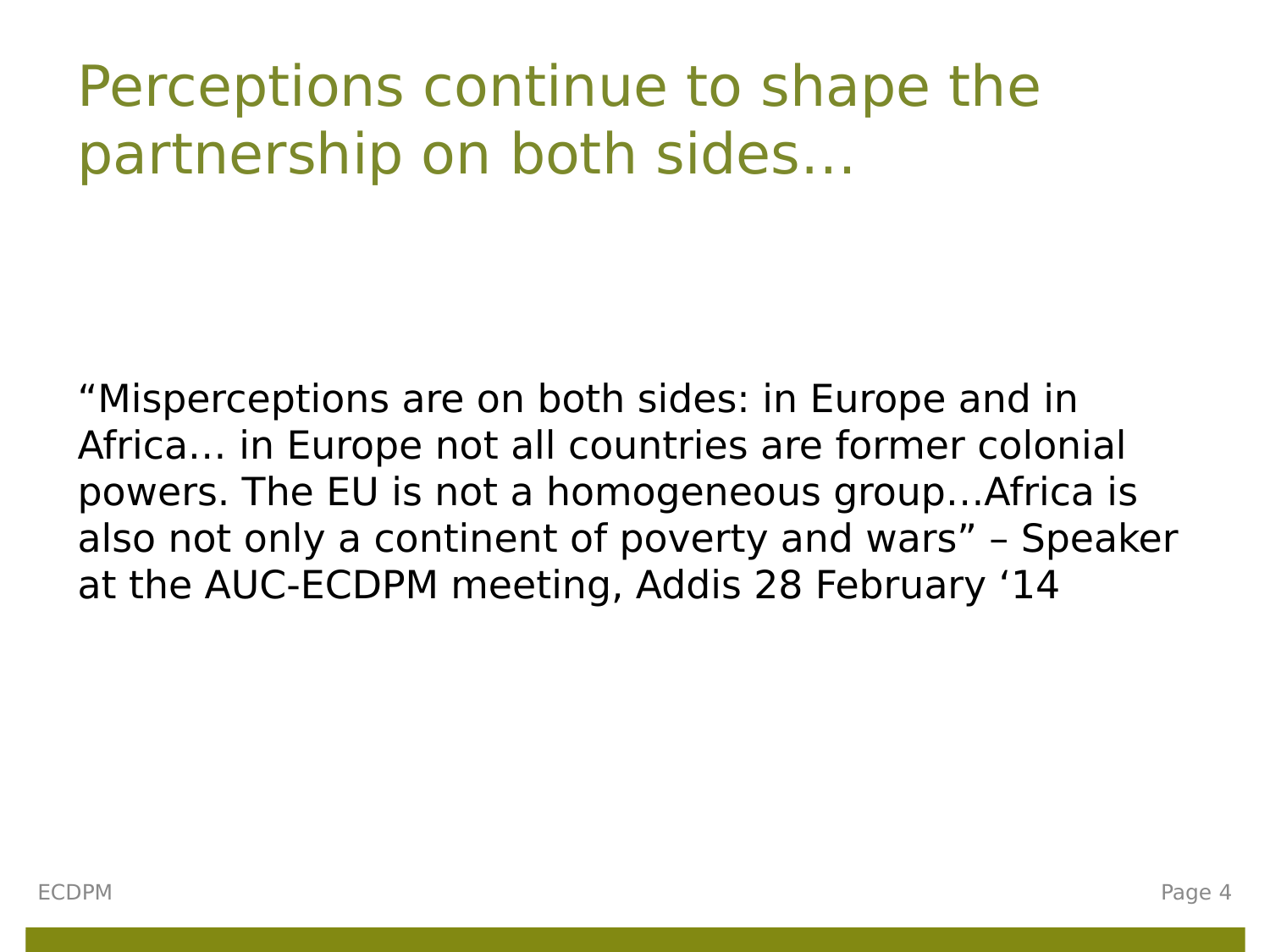

# Perceptions continue to shape the partnership on both sides…

“Misperceptions are on both sides: in Europe and in Africa… in Europe not all countries are former colonial powers. The EU is not a homogeneous group…Africa is also not only a continent of poverty and wars” – Speaker at the AUC-ECDPM meeting, Addis 28 February ‘14

ECDPM
Page 4